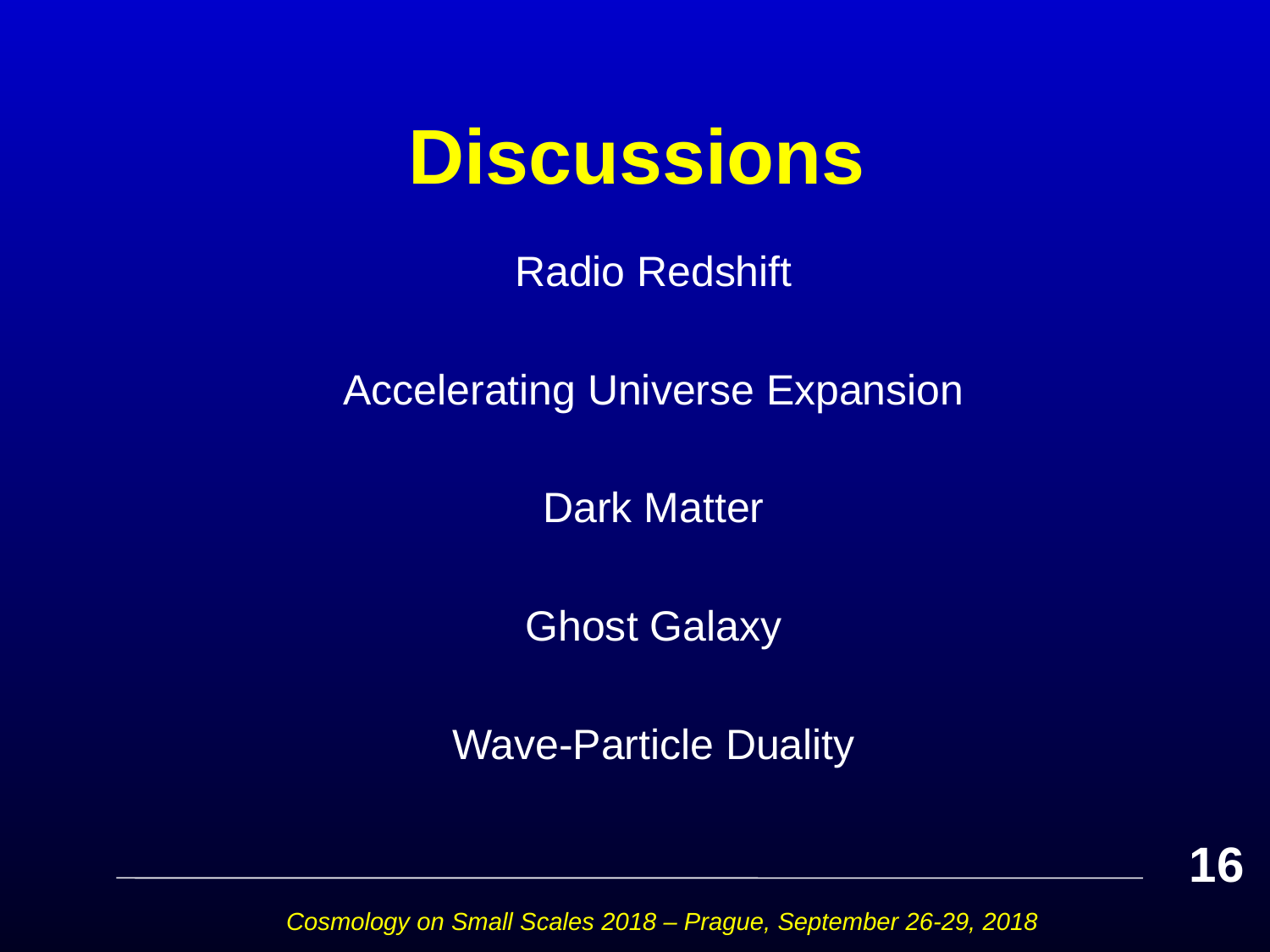

# Discussions
Radio Redshift

Accelerating Universe Expansion

Dark Matter

Ghost Galaxy

Wave-Particle Duality

16
Cosmology on Small Scales 2018 – Prague, September 26-29, 2018